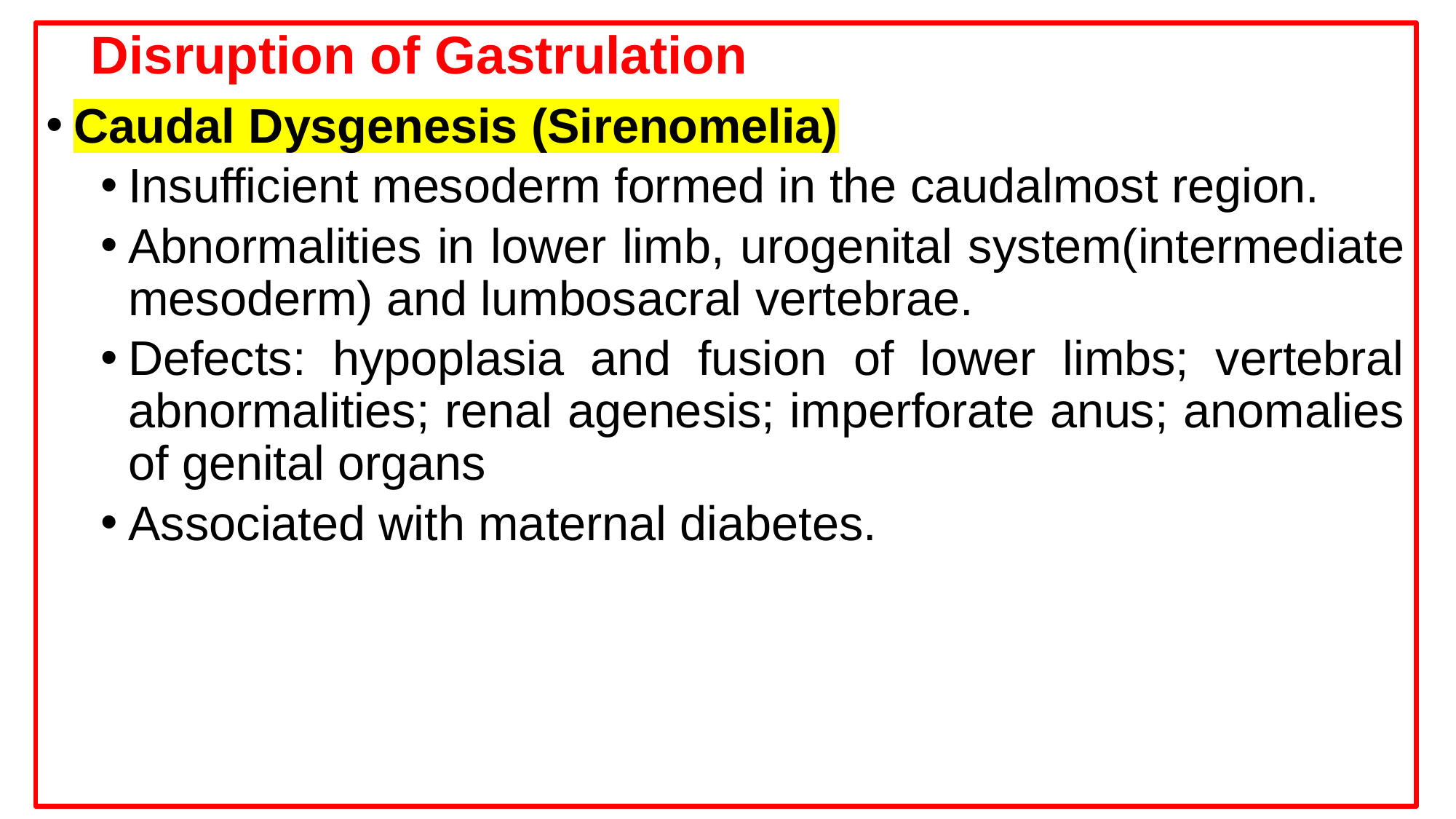

Disruption of Gastrulation
Caudal Dysgenesis (Sirenomelia)
Insufficient mesoderm formed in the caudalmost region.
Abnormalities in lower limb, urogenital system(intermediate mesoderm) and lumbosacral vertebrae.
Defects: hypoplasia and fusion of lower limbs; vertebral abnormalities; renal agenesis; imperforate anus; anomalies of genital organs
Associated with maternal diabetes.